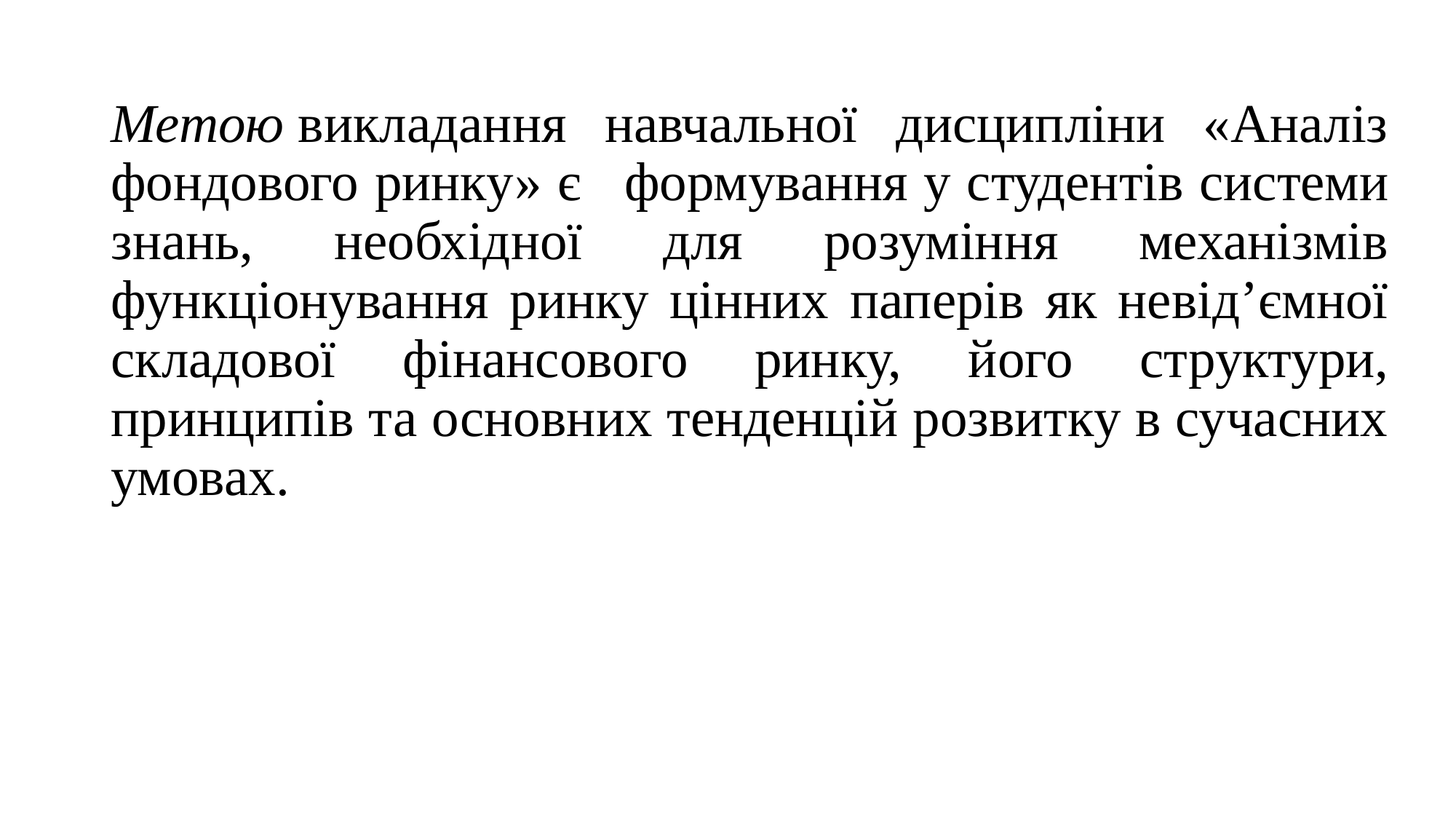

Метою викладання навчальної дисципліни «Аналіз фондового ринку» є   формування у студентів системи знань, необхідної для розуміння механізмів функціонування ринку цінних паперів як невід’ємної складової фінансового ринку, його структури, принципів та основних тенденцій розвитку в сучасних умовах.